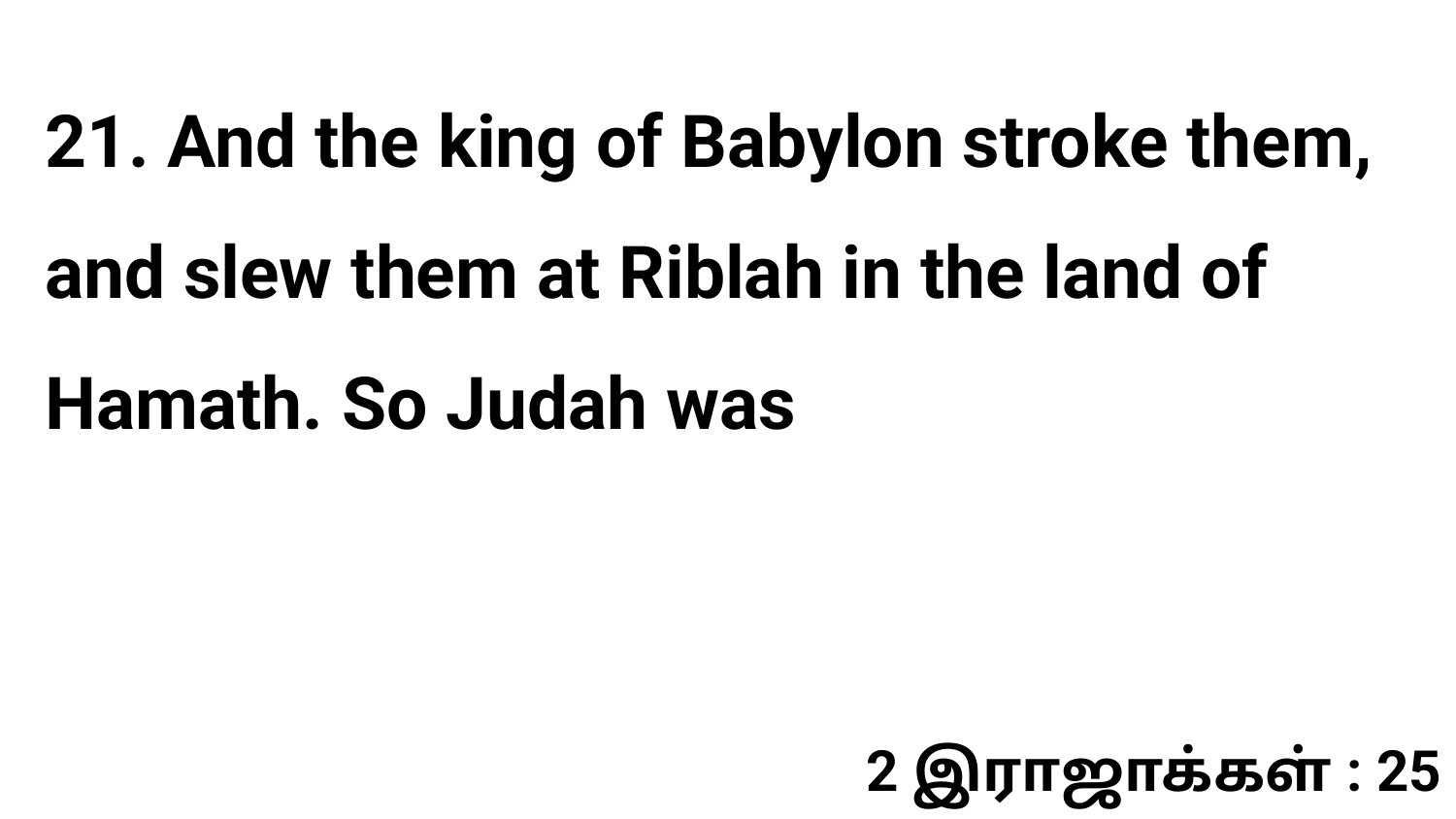

21. And the king of Babylon stroke them, and slew them at Riblah in the land of Hamath. So Judah was
2 இராஜாக்கள் : 25